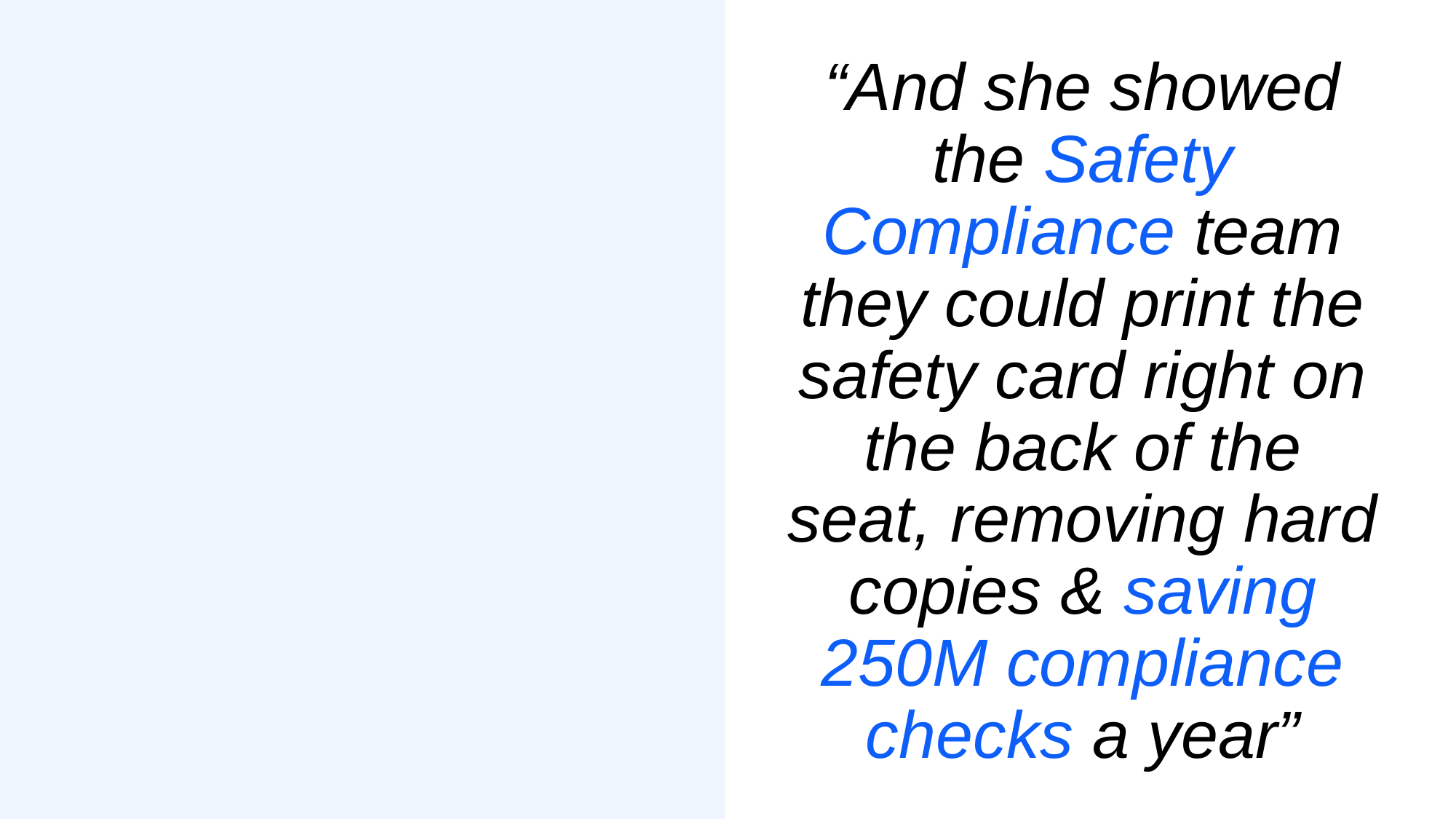

“And she showed the Safety Compliance team they could print the safety card right on the back of the seat, removing hard copies & saving 250M compliance checks a year”